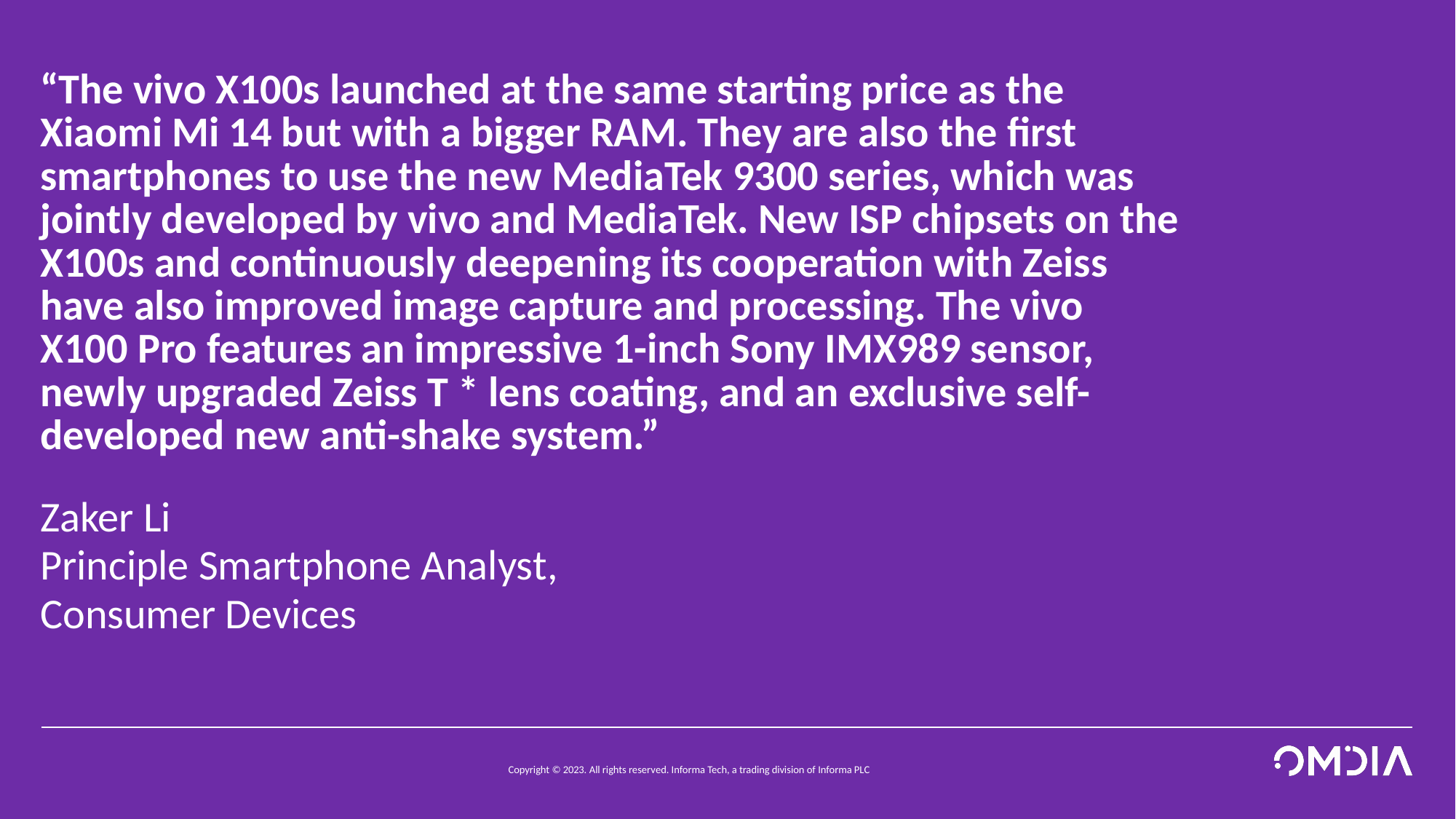

# “The vivo X100s launched at the same starting price as the Xiaomi Mi 14 but with a bigger RAM. They are also the first smartphones to use the new MediaTek 9300 series, which was jointly developed by vivo and MediaTek. New ISP chipsets on the X100s and continuously deepening its cooperation with Zeiss have also improved image capture and processing. The vivo X100 Pro features an impressive 1-inch Sony IMX989 sensor, newly upgraded Zeiss T * lens coating, and an exclusive self-developed new anti-shake system.”
Zaker Li
Principle Smartphone Analyst,
Consumer Devices